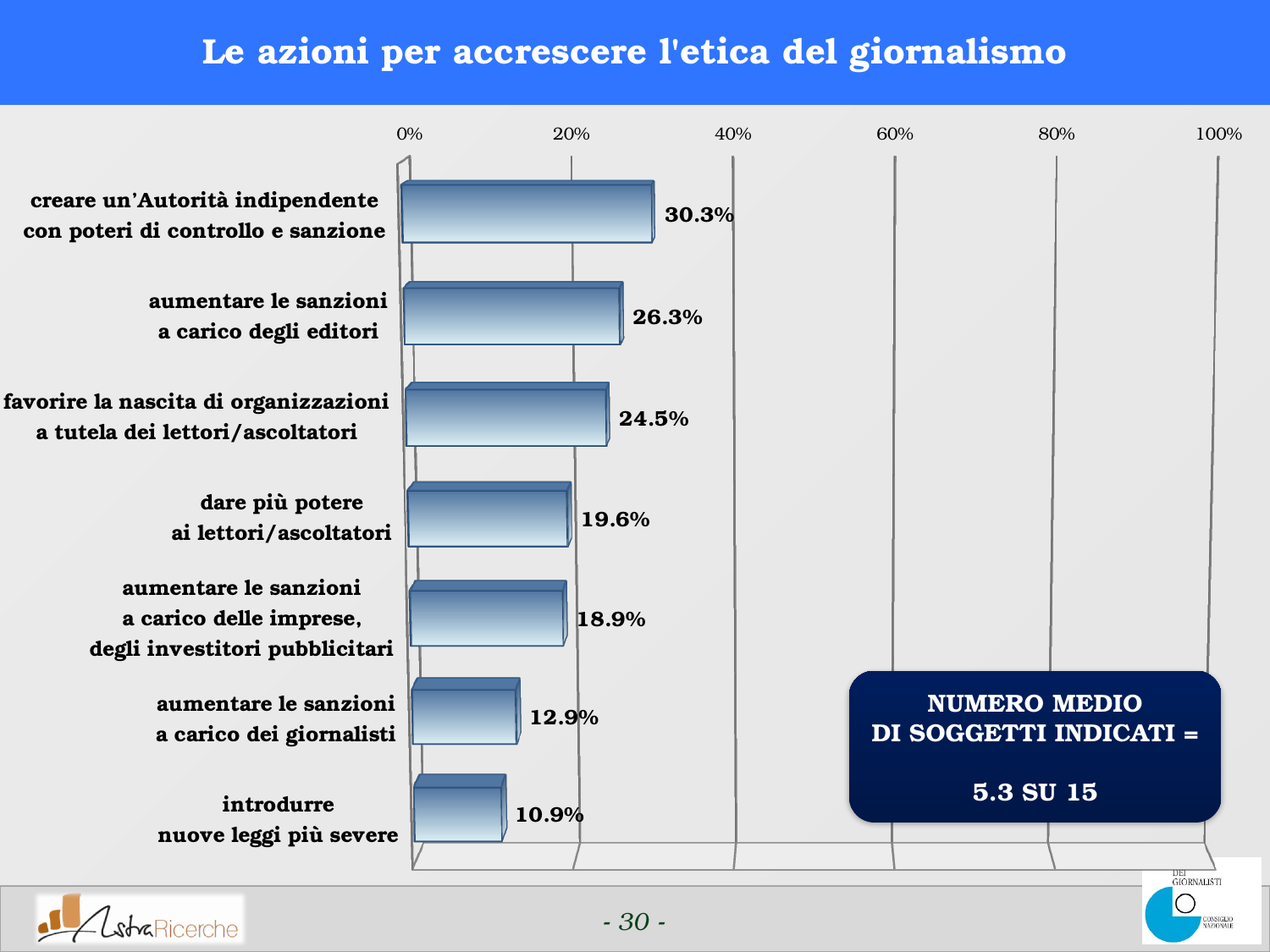

# Le azioni per accrescere l'etica del giornalismo

[unsupported chart]

NUMERO MEDIO
DI SOGGETTI INDICATI =
5.3 SU 15